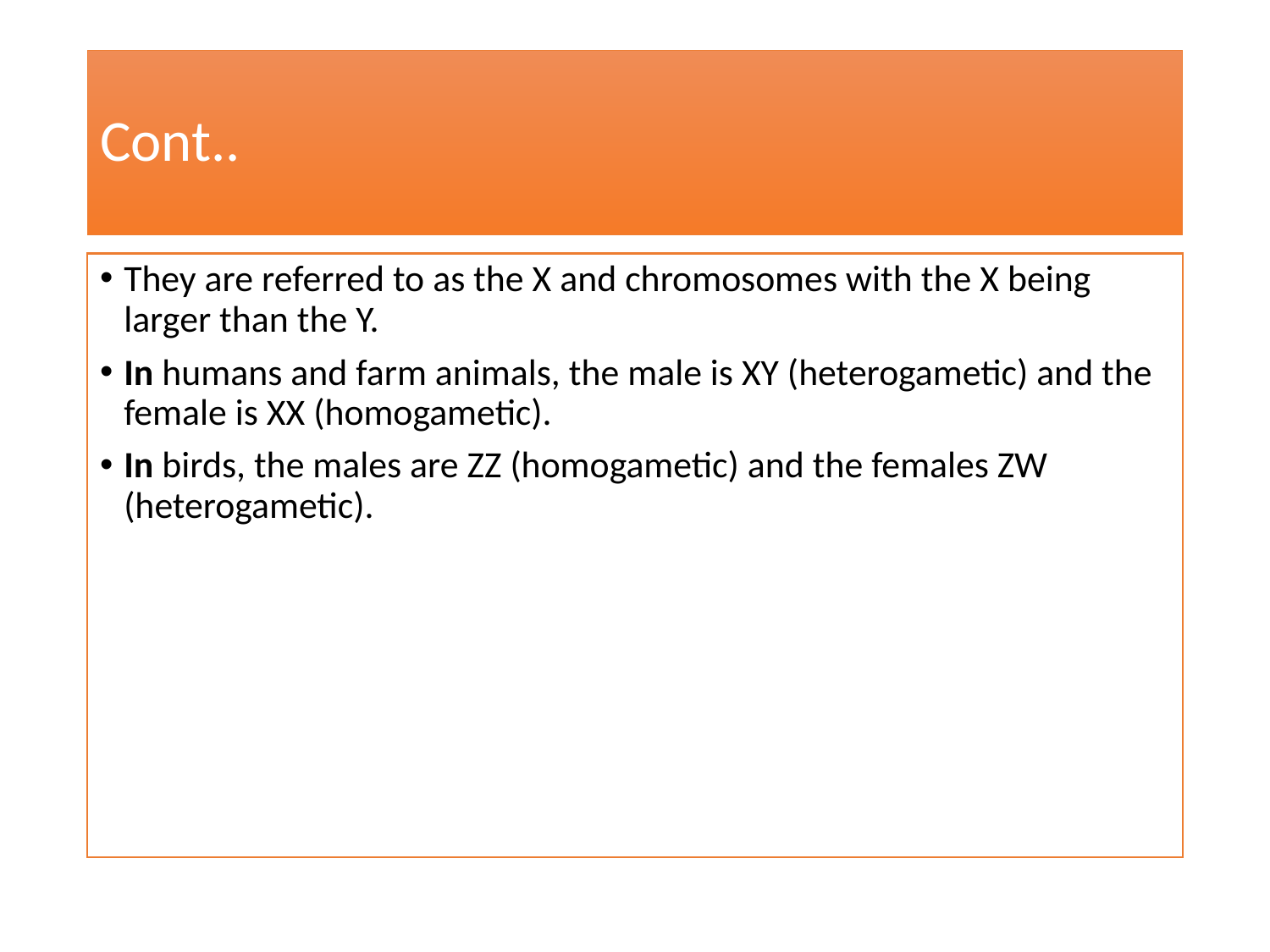

# Cont..
They are referred to as the X and chromosomes with the X being larger than the Y.
In humans and farm animals, the male is XY (heterogametic) and the female is XX (homogametic).
In birds, the males are ZZ (homogametic) and the females ZW (heterogametic).